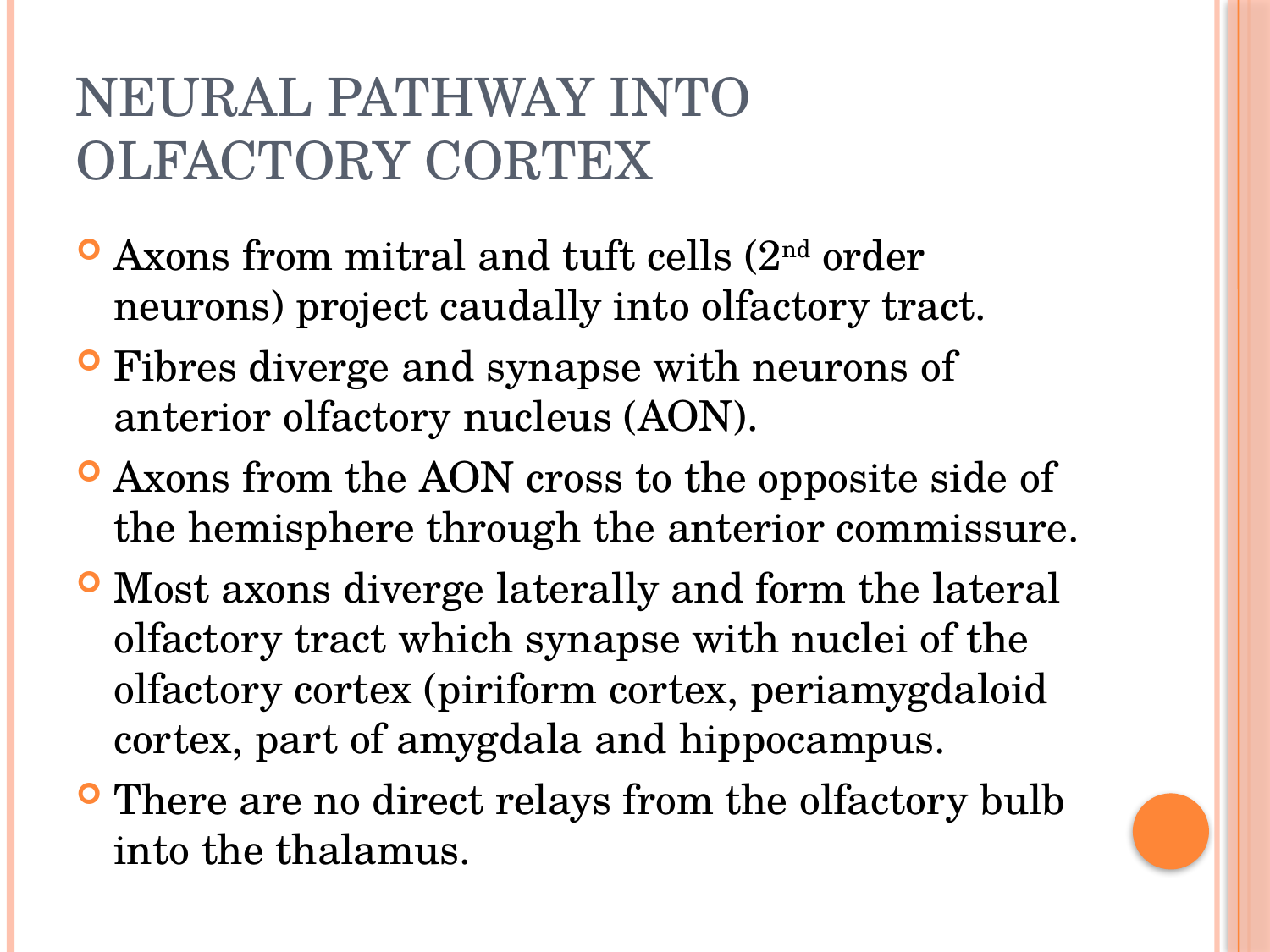

# Neural pathway into olfactory cortex
Axons from mitral and tuft cells (2nd order neurons) project caudally into olfactory tract.
Fibres diverge and synapse with neurons of anterior olfactory nucleus (AON).
Axons from the AON cross to the opposite side of the hemisphere through the anterior commissure.
Most axons diverge laterally and form the lateral olfactory tract which synapse with nuclei of the olfactory cortex (piriform cortex, periamygdaloid cortex, part of amygdala and hippocampus.
There are no direct relays from the olfactory bulb into the thalamus.